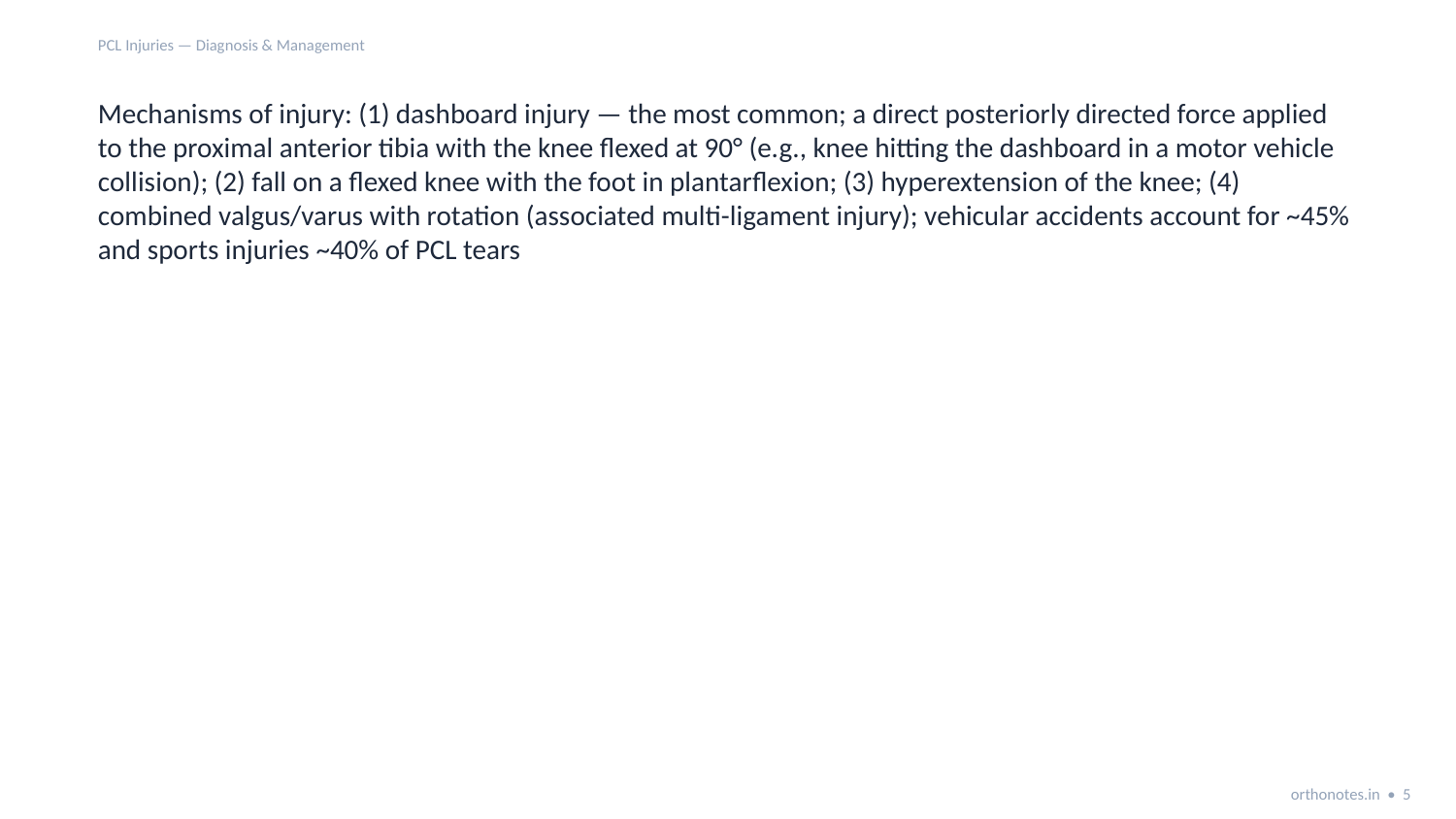

PCL Injuries — Diagnosis & Management
Mechanisms of injury: (1) dashboard injury — the most common; a direct posteriorly directed force applied to the proximal anterior tibia with the knee flexed at 90° (e.g., knee hitting the dashboard in a motor vehicle collision); (2) fall on a flexed knee with the foot in plantarflexion; (3) hyperextension of the knee; (4) combined valgus/varus with rotation (associated multi-ligament injury); vehicular accidents account for ~45% and sports injuries ~40% of PCL tears
orthonotes.in  •  5